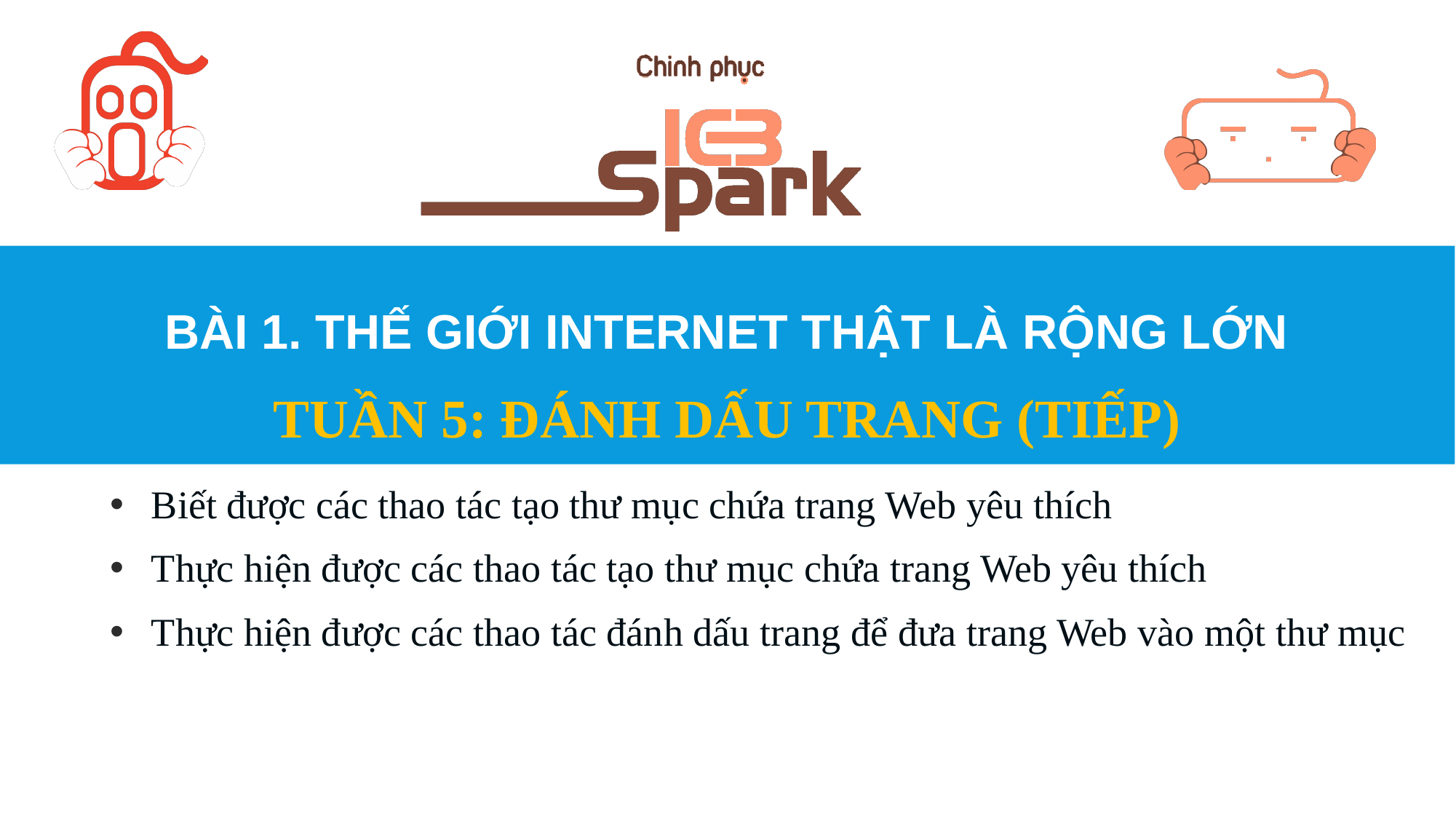

# BÀI 1. THẾ GIỚI INTERNET THẬT LÀ RỘNG LỚN TUẦN 5: ĐÁNH DẤU TRANG (TIẾP)
Biết được các thao tác tạo thư mục chứa trang Web yêu thích
Thực hiện được các thao tác tạo thư mục chứa trang Web yêu thích
Thực hiện được các thao tác đánh dấu trang để đưa trang Web vào một thư mục